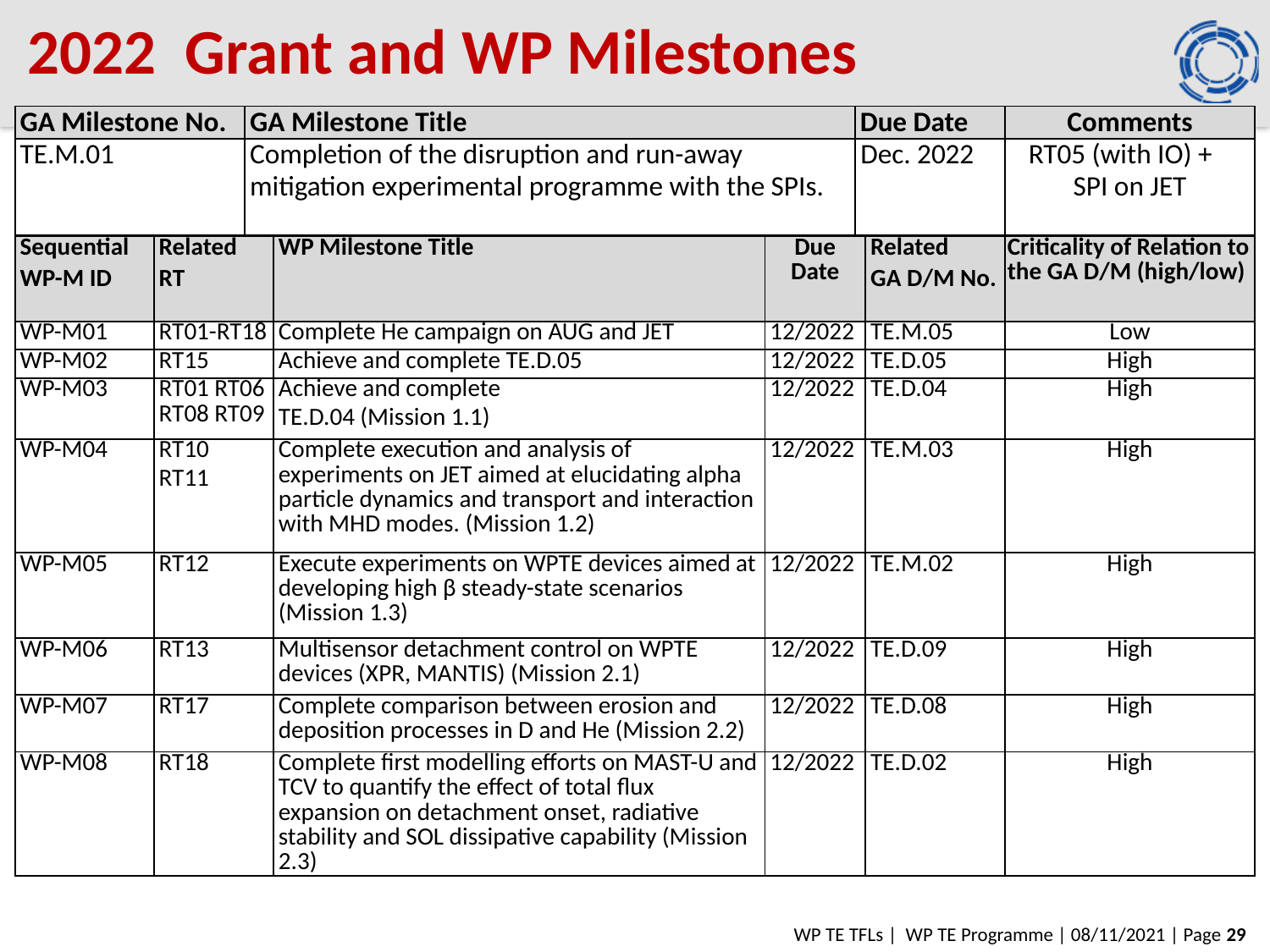

# 2022  Grant and WP Milestones
| GA Milestone No. | GA Milestone Title | Due Date | Comments |
| --- | --- | --- | --- |
| TE.M.01 | Completion of the disruption and run-away mitigation experimental programme with the SPIs. | Dec. 2022 | RT05 (with IO) + SPI on JET |
| Sequential WP-M ID | Related RT | WP Milestone Title | Due Date | Related GA D/M No. | Criticality of Relation to the GA D/M (high/low) |
| --- | --- | --- | --- | --- | --- |
| WP-M01 | RT01-RT18 | Complete He campaign on AUG and JET | 12/2022 | TE.M.05 | Low |
| WP-M02 | RT15 | Achieve and complete TE.D.05 | 12/2022 | TE.D.05 | High |
| WP-M03 | RT01 RT06 RT08 RT09 | Achieve and complete TE.D.04 (Mission 1.1) | 12/2022 | TE.D.04 | High |
| WP-M04 | RT10 RT11 | Complete execution and analysis of experiments on JET aimed at elucidating alpha particle dynamics and transport and interaction with MHD modes. (Mission 1.2) | 12/2022 | TE.M.03 | High |
| WP-M05 | RT12 | Execute experiments on WPTE devices aimed at developing high β steady-state scenarios (Mission 1.3) | 12/2022 | TE.M.02 | High |
| WP-M06 | RT13 | Multisensor detachment control on WPTE devices (XPR, MANTIS) (Mission 2.1) | 12/2022 | TE.D.09 | High |
| WP-M07 | RT17 | Complete comparison between erosion and deposition processes in D and He (Mission 2.2) | 12/2022 | TE.D.08 | High |
| WP-M08 | RT18 | Complete first modelling efforts on MAST-U and TCV to quantify the effect of total flux expansion on detachment onset, radiative stability and SOL dissipative capability (Mission 2.3) | 12/2022 | TE.D.02 | High |